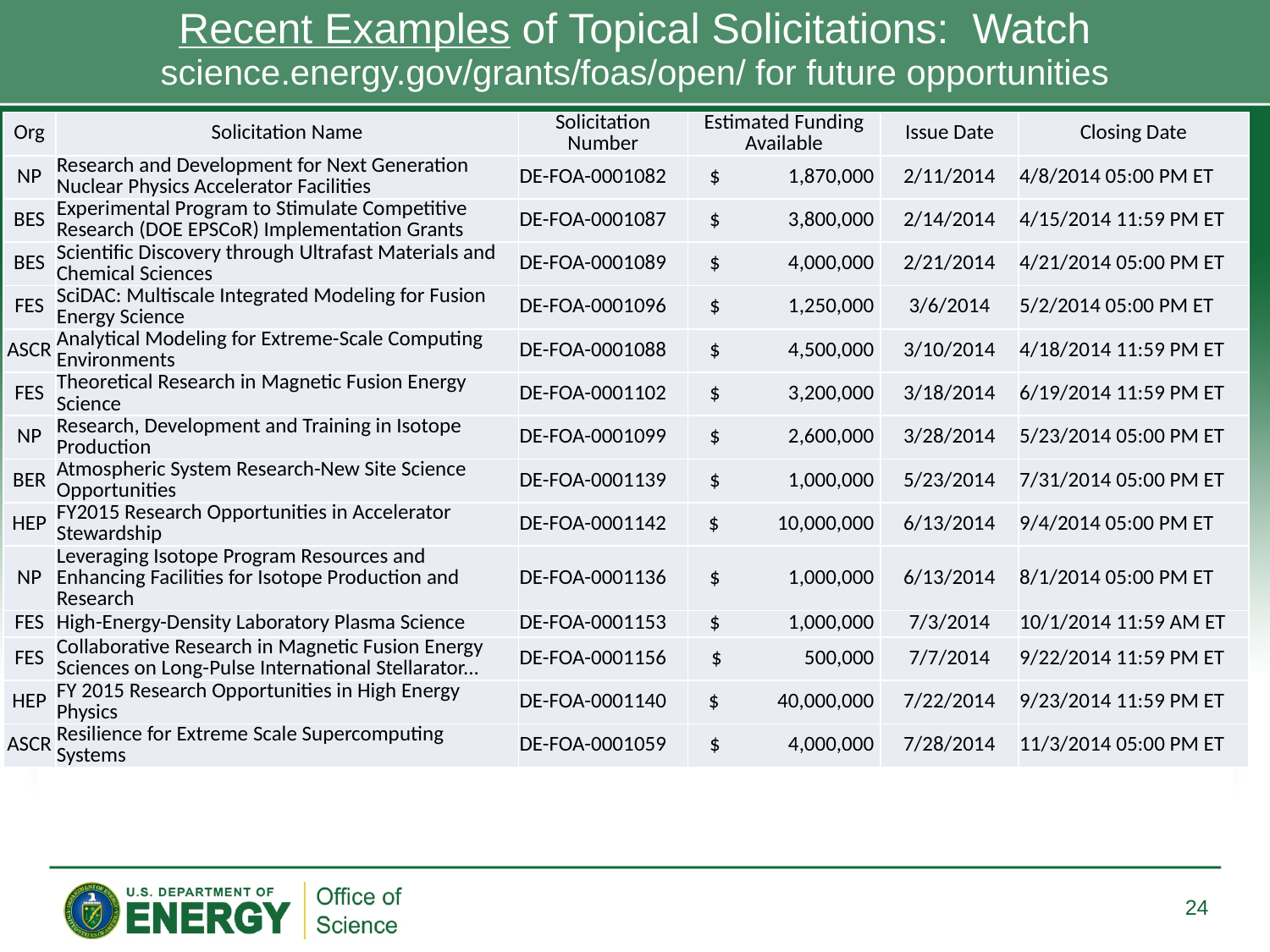

# Recent Examples of Topical Solicitations:  Watch science.energy.gov/grants/foas/open/ for future opportunities
| Org | Solicitation Name | Solicitation Number | Estimated Funding Available | Issue Date | Closing Date |
| --- | --- | --- | --- | --- | --- |
| NP | Research and Development for Next Generation Nuclear Physics Accelerator Facilities | DE-FOA-0001082 | $ 1,870,000 | 2/11/2014 | 4/8/2014 05:00 PM ET |
| BES | Experimental Program to Stimulate Competitive Research (DOE EPSCoR) Implementation Grants | DE-FOA-0001087 | $ 3,800,000 | 2/14/2014 | 4/15/2014 11:59 PM ET |
| BES | Scientific Discovery through Ultrafast Materials and Chemical Sciences | DE-FOA-0001089 | $ 4,000,000 | 2/21/2014 | 4/21/2014 05:00 PM ET |
| FES | SciDAC: Multiscale Integrated Modeling for Fusion Energy Science | DE-FOA-0001096 | $ 1,250,000 | 3/6/2014 | 5/2/2014 05:00 PM ET |
| ASCR | Analytical Modeling for Extreme-Scale Computing Environments | DE-FOA-0001088 | $ 4,500,000 | 3/10/2014 | 4/18/2014 11:59 PM ET |
| FES | Theoretical Research in Magnetic Fusion Energy Science | DE-FOA-0001102 | $ 3,200,000 | 3/18/2014 | 6/19/2014 11:59 PM ET |
| NP | Research, Development and Training in Isotope Production | DE-FOA-0001099 | $ 2,600,000 | 3/28/2014 | 5/23/2014 05:00 PM ET |
| BER | Atmospheric System Research-New Site Science Opportunities | DE-FOA-0001139 | $ 1,000,000 | 5/23/2014 | 7/31/2014 05:00 PM ET |
| HEP | FY2015 Research Opportunities in Accelerator Stewardship | DE-FOA-0001142 | $ 10,000,000 | 6/13/2014 | 9/4/2014 05:00 PM ET |
| NP | Leveraging Isotope Program Resources and Enhancing Facilities for Isotope Production and Research | DE-FOA-0001136 | $ 1,000,000 | 6/13/2014 | 8/1/2014 05:00 PM ET |
| FES | High-Energy-Density Laboratory Plasma Science | DE-FOA-0001153 | $ 1,000,000 | 7/3/2014 | 10/1/2014 11:59 AM ET |
| FES | Collaborative Research in Magnetic Fusion Energy Sciences on Long-Pulse International Stellarator... | DE-FOA-0001156 | $ 500,000 | 7/7/2014 | 9/22/2014 11:59 PM ET |
| HEP | FY 2015 Research Opportunities in High Energy Physics | DE-FOA-0001140 | $ 40,000,000 | 7/22/2014 | 9/23/2014 11:59 PM ET |
| ASCR | Resilience for Extreme Scale Supercomputing Systems | DE-FOA-0001059 | $ 4,000,000 | 7/28/2014 | 11/3/2014 05:00 PM ET |
24